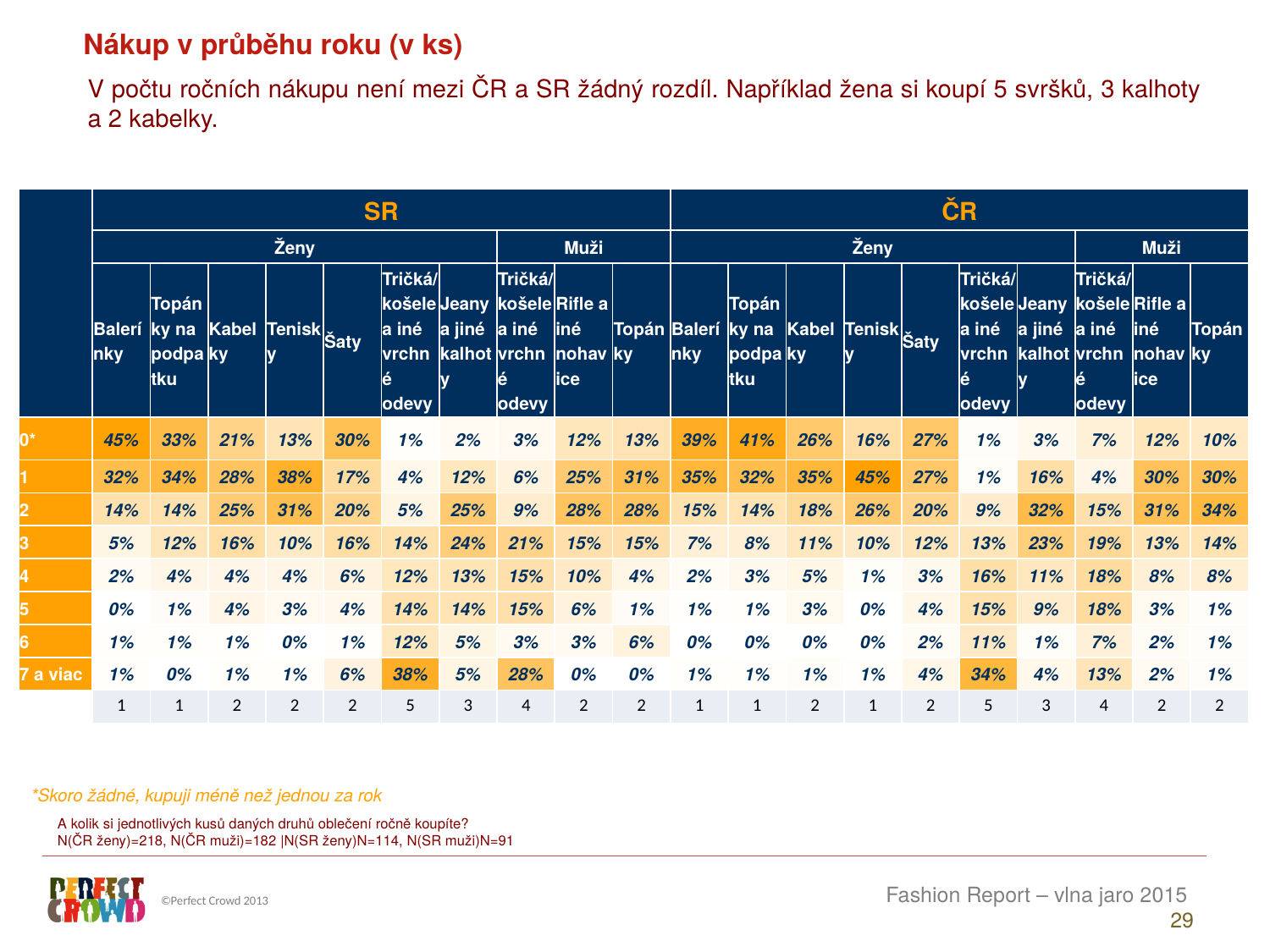

Nákup v průběhu roku (v ks)
V počtu ročních nákupu není mezi ČR a SR žádný rozdíl. Například žena si koupí 5 svršků, 3 kalhoty a 2 kabelky.
|  | SR |  |  |  |  |  |  |  |  |  | ČR |  |  |  |  |  |  |  |  |  |
| --- | --- | --- | --- | --- | --- | --- | --- | --- | --- | --- | --- | --- | --- | --- | --- | --- | --- | --- | --- | --- |
|  | Ženy |  |  |  |  |  |  | Muži |  |  | Ženy |  |  |  |  |  |  | Muži |  |  |
|  | Balerínky | Topánky na podpatku | Kabelky | Tenisky | Šaty | Tričká/košele a iné vrchné odevy | Jeany a jiné kalhoty | Tričká/košele a iné vrchné odevy | Rifle a iné nohavice | Topánky | Balerínky | Topánky na podpatku | Kabelky | Tenisky | Šaty | Tričká/košele a iné vrchné odevy | Jeany a jiné kalhoty | Tričká/košele a iné vrchné odevy | Rifle a iné nohavice | Topánky |
| 0\* | 45% | 33% | 21% | 13% | 30% | 1% | 2% | 3% | 12% | 13% | 39% | 41% | 26% | 16% | 27% | 1% | 3% | 7% | 12% | 10% |
| 1 | 32% | 34% | 28% | 38% | 17% | 4% | 12% | 6% | 25% | 31% | 35% | 32% | 35% | 45% | 27% | 1% | 16% | 4% | 30% | 30% |
| 2 | 14% | 14% | 25% | 31% | 20% | 5% | 25% | 9% | 28% | 28% | 15% | 14% | 18% | 26% | 20% | 9% | 32% | 15% | 31% | 34% |
| 3 | 5% | 12% | 16% | 10% | 16% | 14% | 24% | 21% | 15% | 15% | 7% | 8% | 11% | 10% | 12% | 13% | 23% | 19% | 13% | 14% |
| 4 | 2% | 4% | 4% | 4% | 6% | 12% | 13% | 15% | 10% | 4% | 2% | 3% | 5% | 1% | 3% | 16% | 11% | 18% | 8% | 8% |
| 5 | 0% | 1% | 4% | 3% | 4% | 14% | 14% | 15% | 6% | 1% | 1% | 1% | 3% | 0% | 4% | 15% | 9% | 18% | 3% | 1% |
| 6 | 1% | 1% | 1% | 0% | 1% | 12% | 5% | 3% | 3% | 6% | 0% | 0% | 0% | 0% | 2% | 11% | 1% | 7% | 2% | 1% |
| 7 a viac | 1% | 0% | 1% | 1% | 6% | 38% | 5% | 28% | 0% | 0% | 1% | 1% | 1% | 1% | 4% | 34% | 4% | 13% | 2% | 1% |
|  | 1 | 1 | 2 | 2 | 2 | 5 | 3 | 4 | 2 | 2 | 1 | 1 | 2 | 1 | 2 | 5 | 3 | 4 | 2 | 2 |
*Skoro žádné, kupuji méně než jednou za rok
A kolik si jednotlivých kusů daných druhů oblečení ročně koupíte?
N(ČR ženy)=218, N(ČR muži)=182 |N(SR ženy)N=114, N(SR muži)N=91